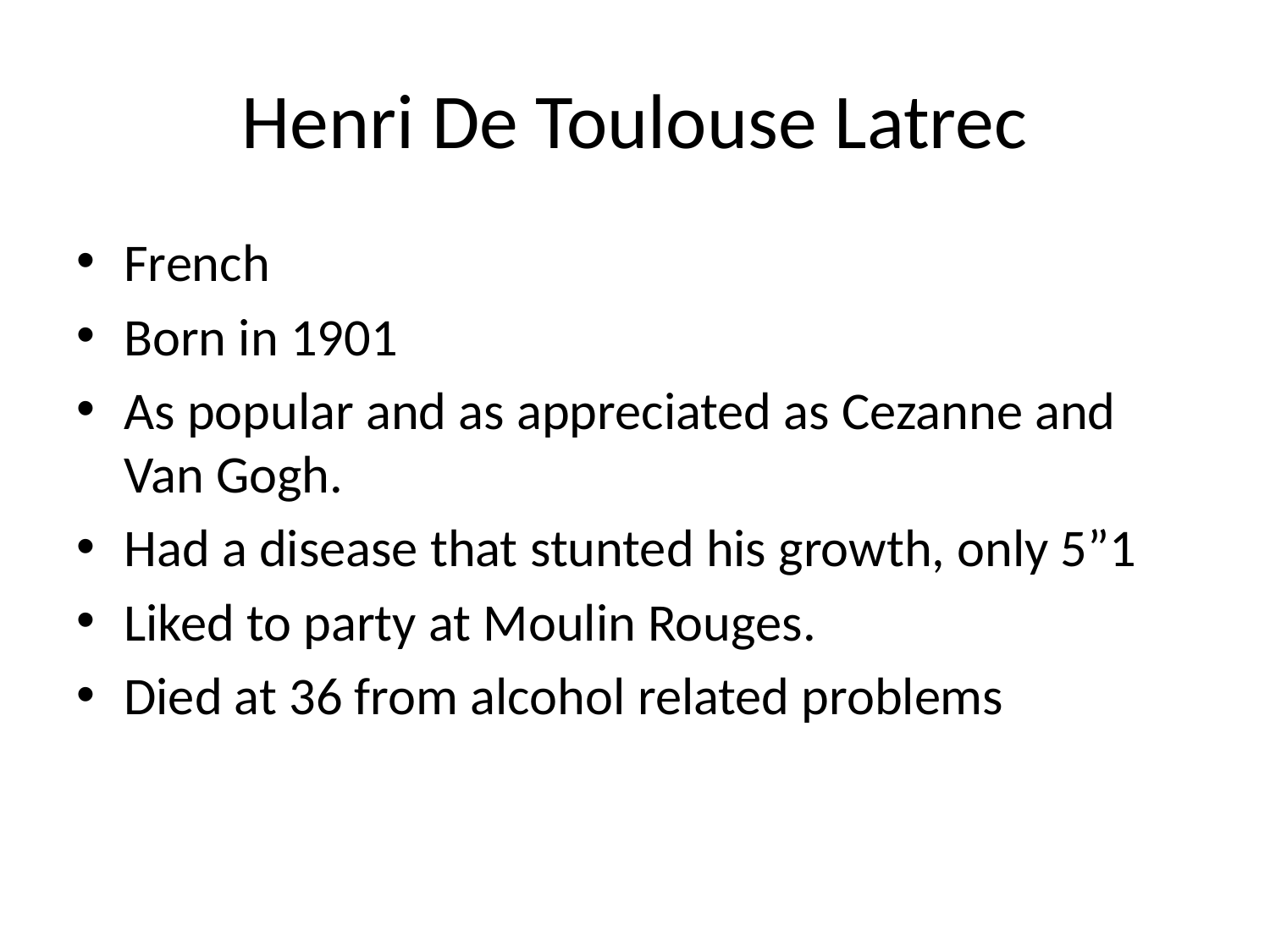

# Henri De Toulouse Latrec
French
Born in 1901
As popular and as appreciated as Cezanne and Van Gogh.
Had a disease that stunted his growth, only 5”1
Liked to party at Moulin Rouges.
Died at 36 from alcohol related problems